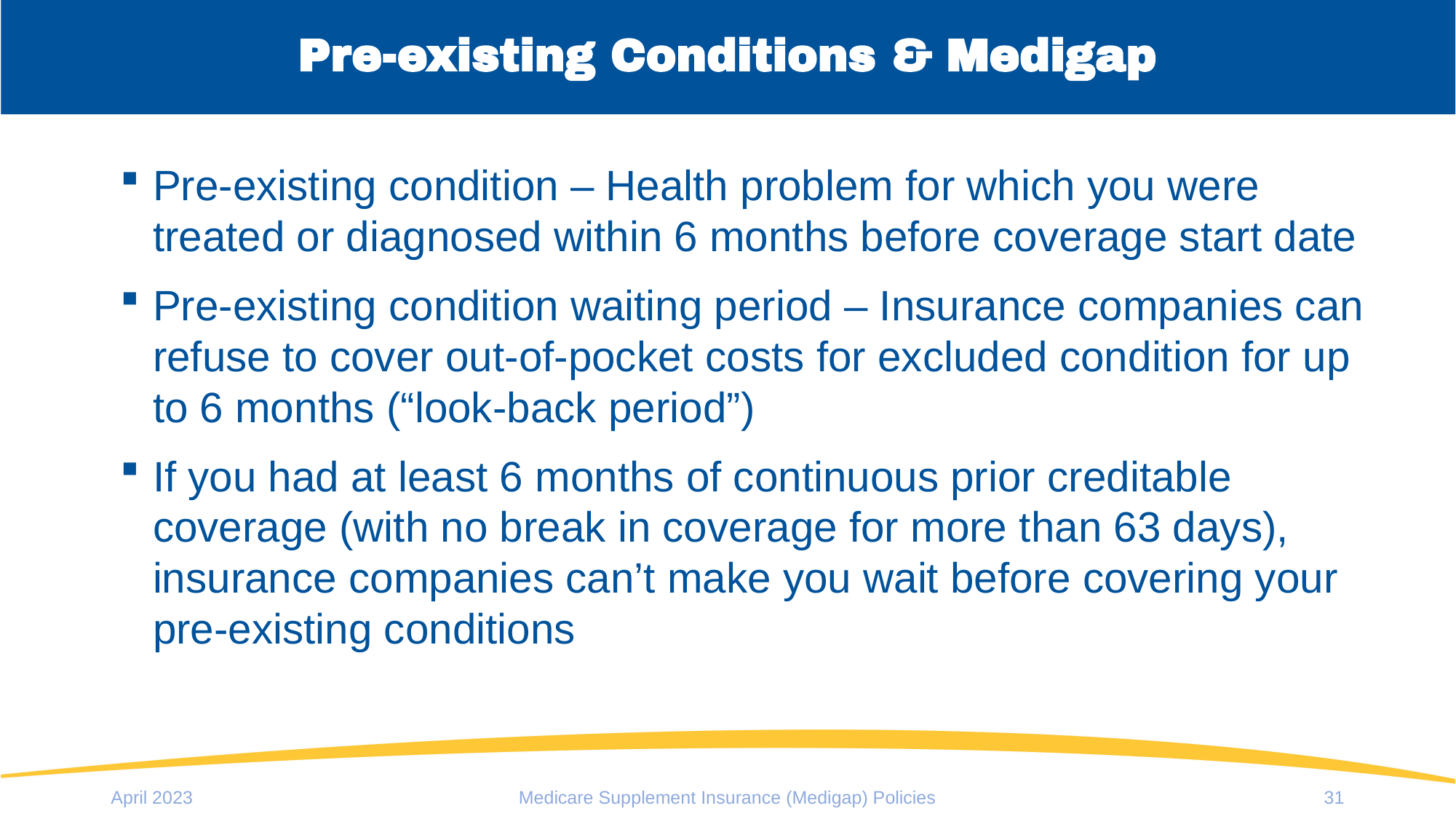

# Pre-existing Conditions & Medigap
Pre-existing condition ‒ Health problem for which you were treated or diagnosed within 6 months before coverage start date
Pre-existing condition waiting period ‒ Insurance companies can refuse to cover out-of-pocket costs for excluded condition for up to 6 months (“look-back period”)
If you had at least 6 months of continuous prior creditable coverage (with no break in coverage for more than 63 days), insurance companies can’t make you wait before covering your pre-existing conditions
April 2023
Medicare Supplement Insurance (Medigap) Policies
31